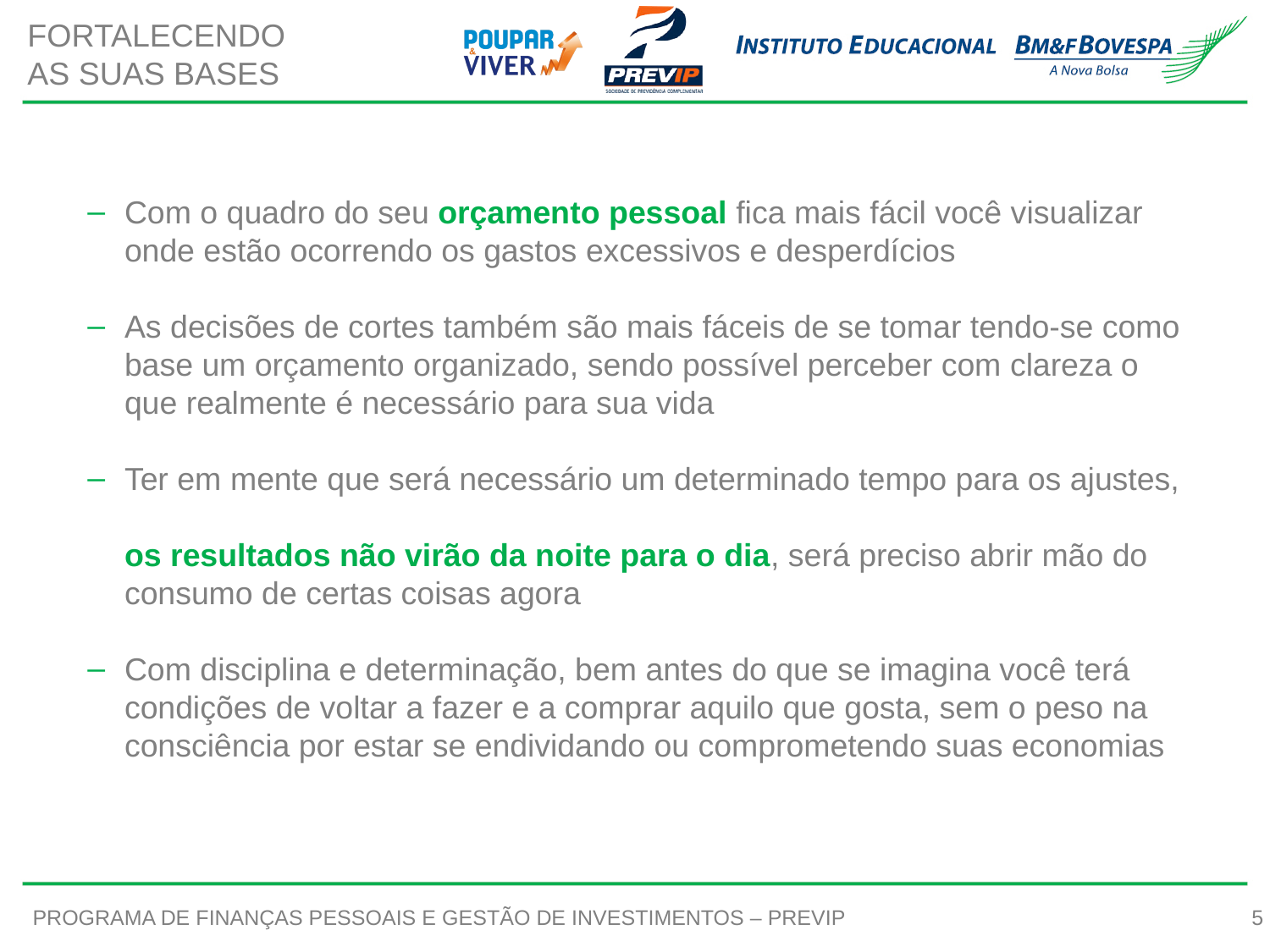

FORTALECENDO
AS SUAS BASES
Com o quadro do seu orçamento pessoal fica mais fácil você visualizar onde estão ocorrendo os gastos excessivos e desperdícios
As decisões de cortes também são mais fáceis de se tomar tendo-se como base um orçamento organizado, sendo possível perceber com clareza o que realmente é necessário para sua vida

Ter em mente que será necessário um determinado tempo para os ajustes,
os resultados não virão da noite para o dia, será preciso abrir mão do consumo de certas coisas agora

Com disciplina e determinação, bem antes do que se imagina você terá condições de voltar a fazer e a comprar aquilo que gosta, sem o peso na consciência por estar se endividando ou comprometendo suas economias